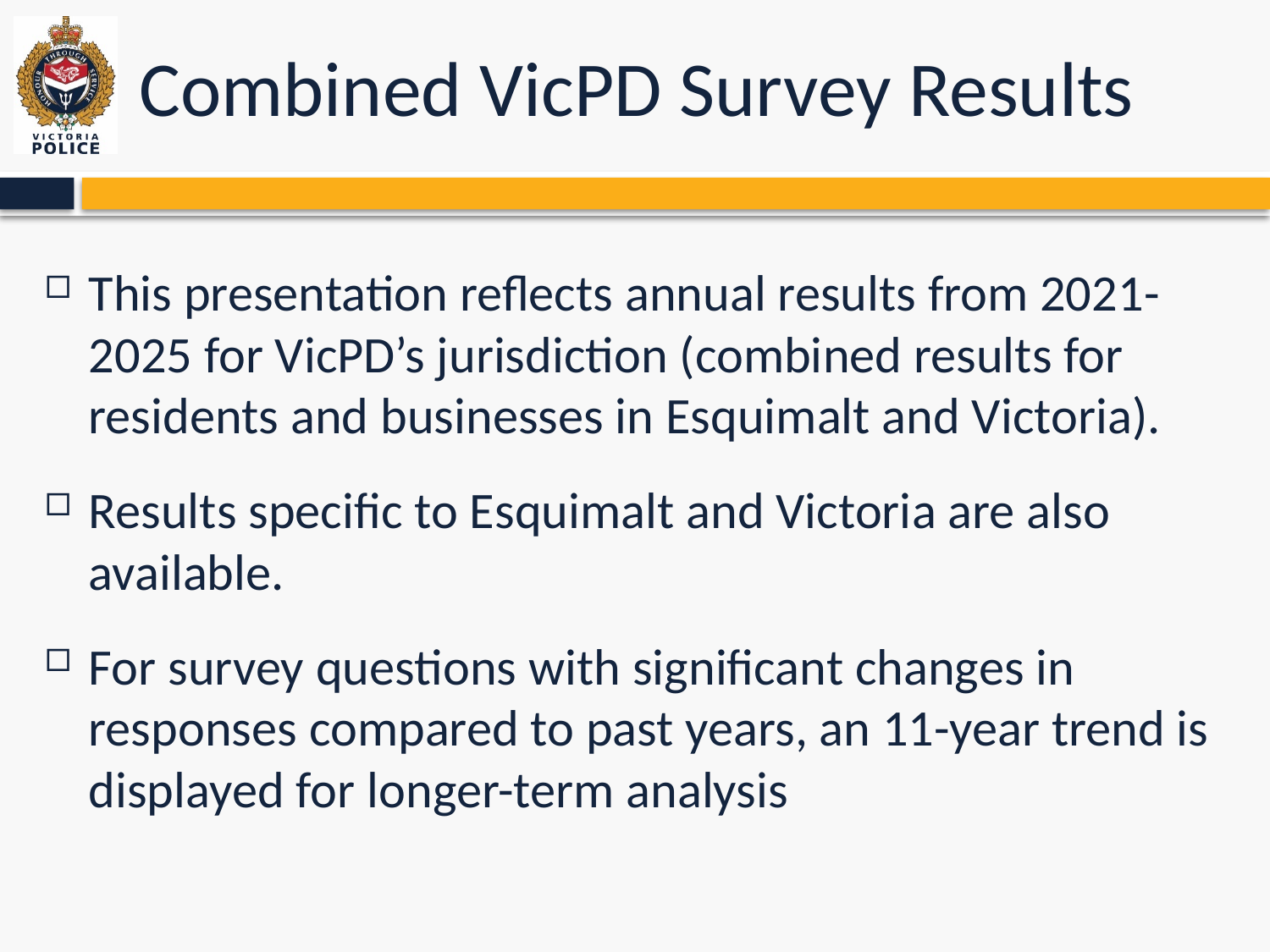

# Combined VicPD Survey Results
This presentation reflects annual results from 2021-2025 for VicPD’s jurisdiction (combined results for residents and businesses in Esquimalt and Victoria).
Results specific to Esquimalt and Victoria are also available.
For survey questions with significant changes in responses compared to past years, an 11-year trend is displayed for longer-term analysis